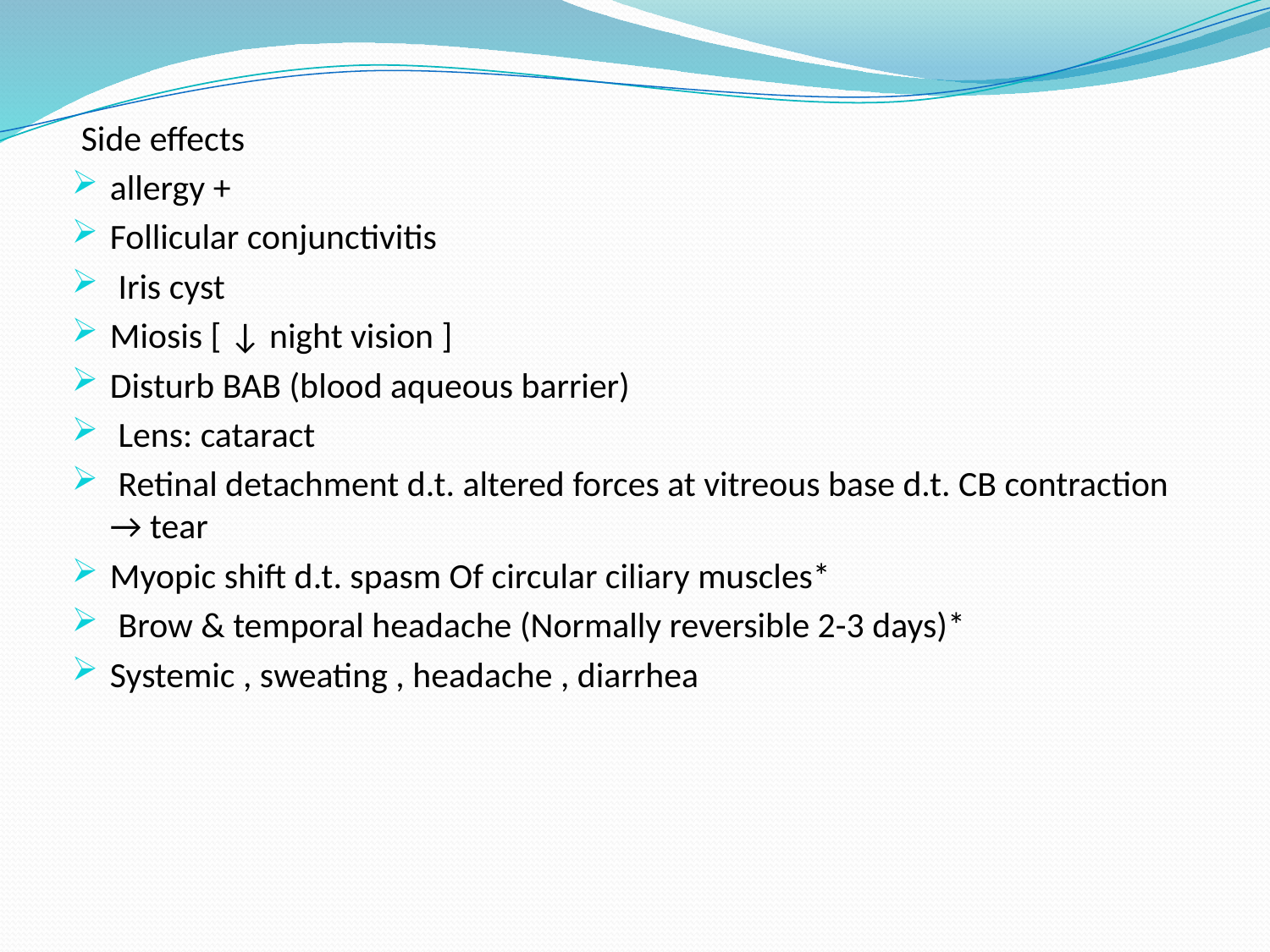

Side effects
allergy +
Follicular conjunctivitis
 Iris cyst
Miosis [ ↓ night vision ]
Disturb BAB (blood aqueous barrier)
 Lens: cataract
 Retinal detachment d.t. altered forces at vitreous base d.t. CB contraction → tear
Myopic shift d.t. spasm Of circular ciliary muscles*
 Brow & temporal headache (Normally reversible 2-3 days)*
Systemic , sweating , headache , diarrhea